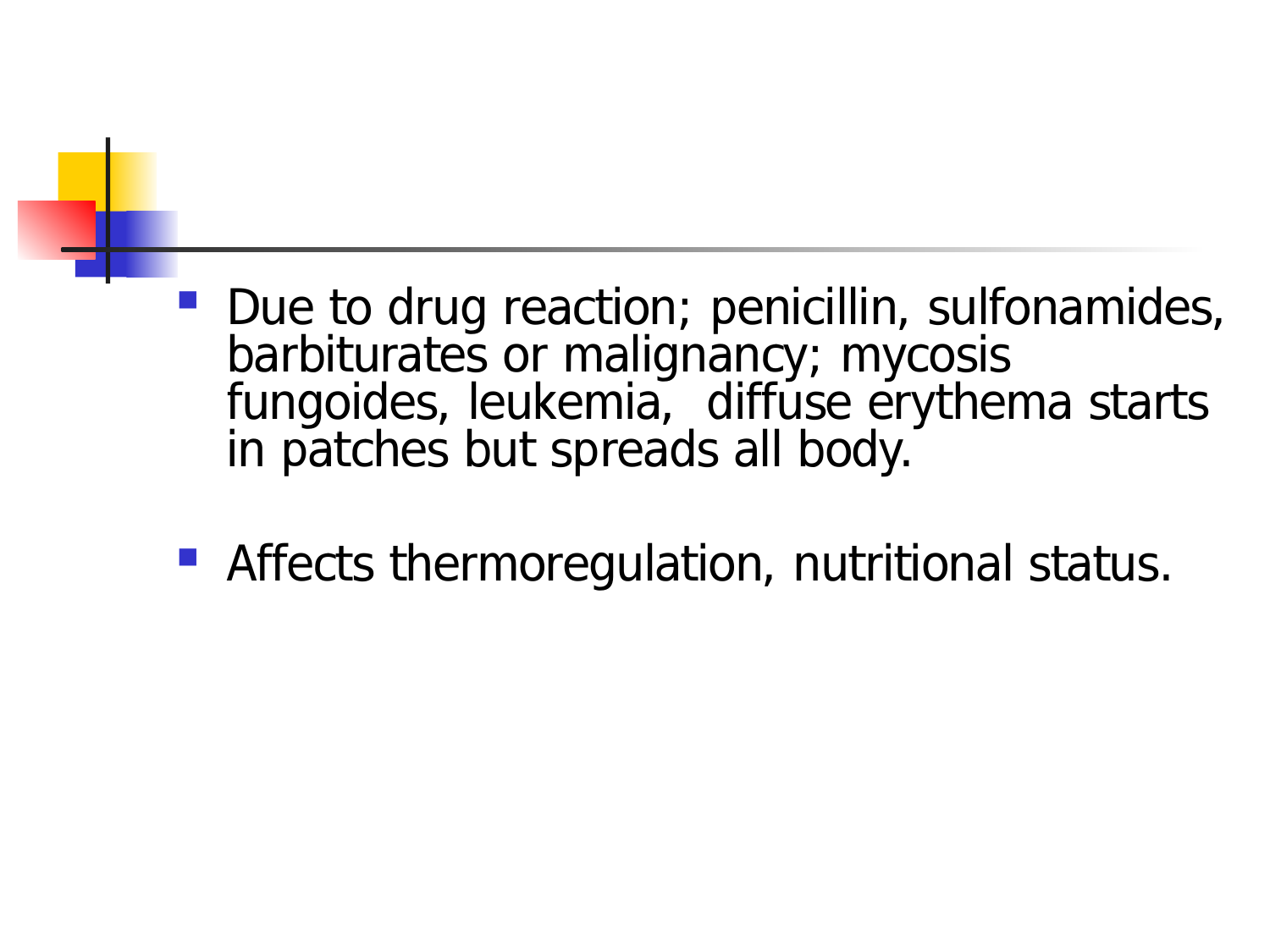

#
Due to drug reaction; penicillin, sulfonamides, barbiturates or malignancy; mycosis fungoides, leukemia,  diffuse erythema starts in patches but spreads all body.

Affects thermoregulation, nutritional status.